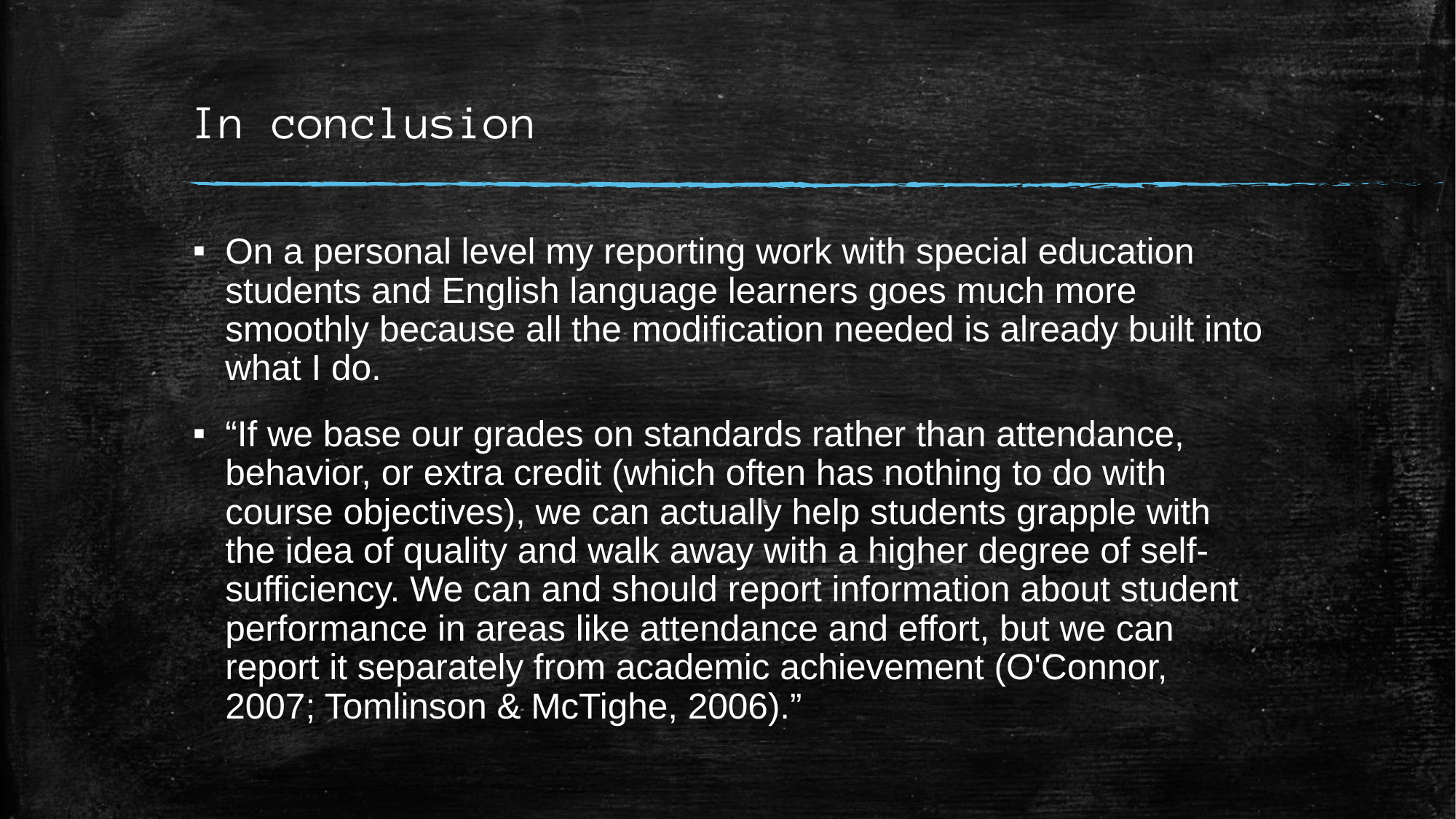

# In conclusion
On a personal level my reporting work with special education students and English language learners goes much more smoothly because all the modification needed is already built into what I do.
“If we base our grades on standards rather than attendance, behavior, or extra credit (which often has nothing to do with course objectives), we can actually help students grapple with the idea of quality and walk away with a higher degree of self-sufficiency. We can and should report information about student performance in areas like attendance and effort, but we can report it separately from academic achievement (O'Connor, 2007; Tomlinson & McTighe, 2006).”